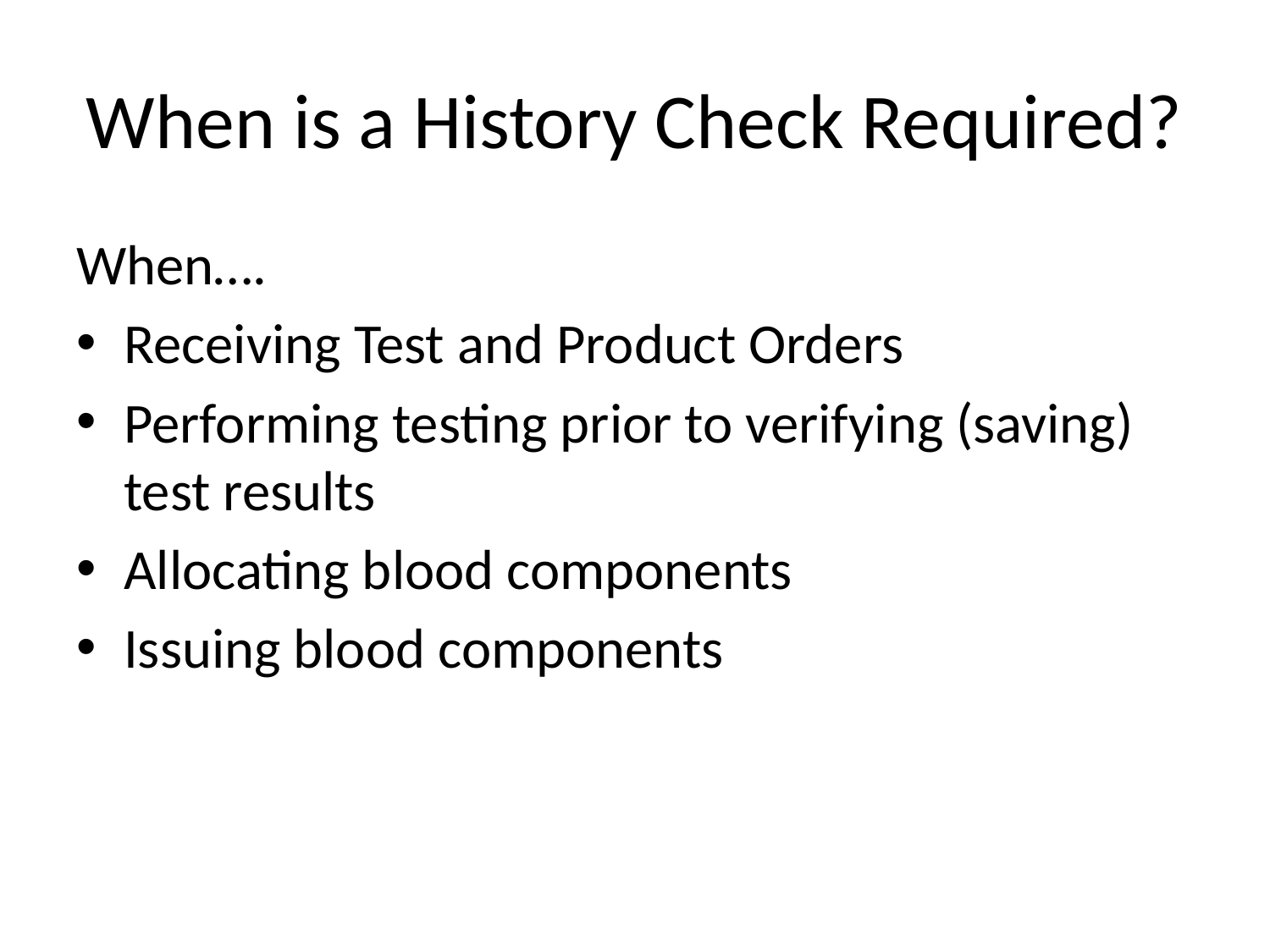

# When is a History Check Required?
When….
Receiving Test and Product Orders
Performing testing prior to verifying (saving) test results
Allocating blood components
Issuing blood components